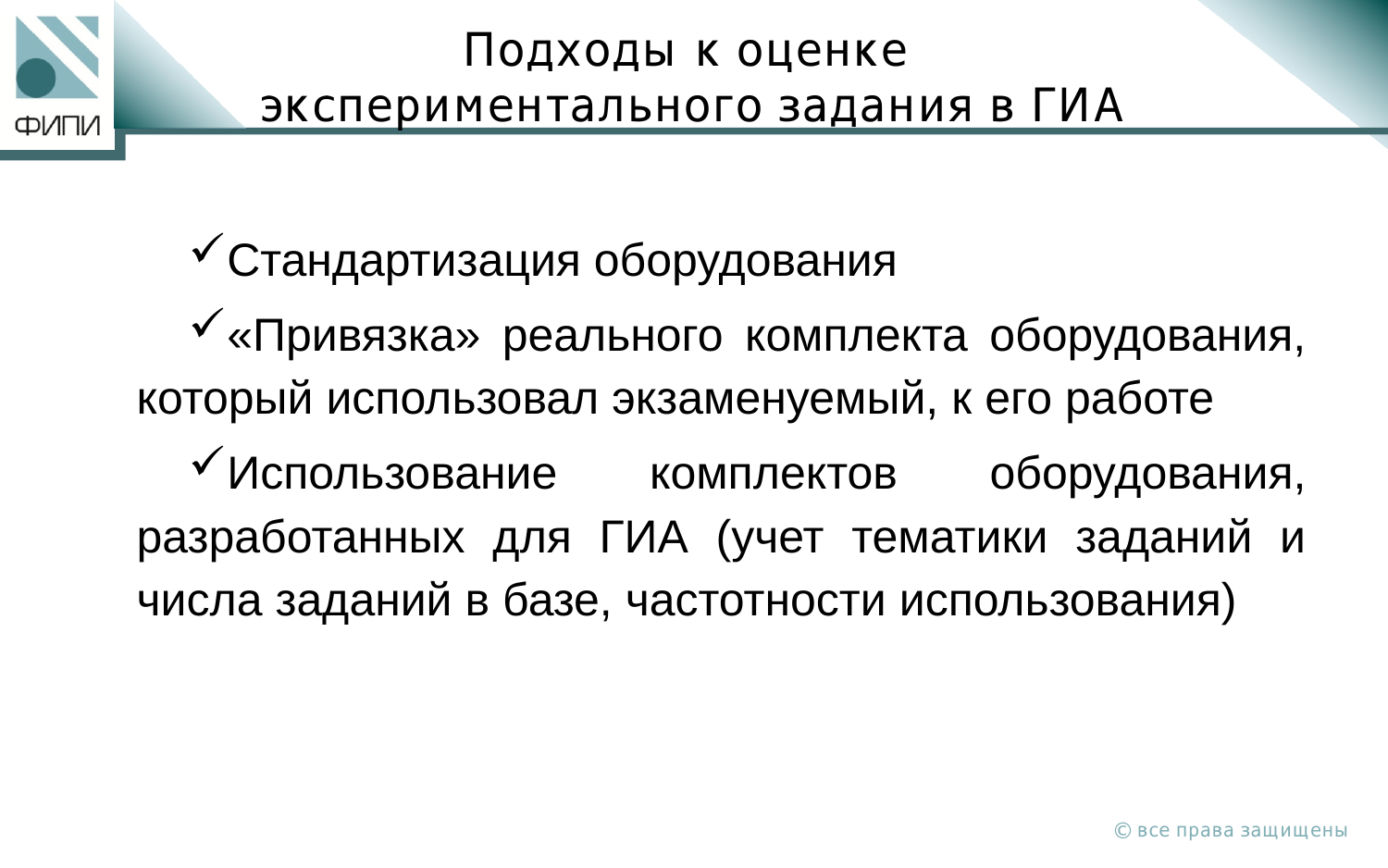

# Подходы к оценке экспериментального задания в ГИА
Стандартизация оборудования
«Привязка» реального комплекта оборудования, который использовал экзаменуемый, к его работе
Использование комплектов оборудования, разработанных для ГИА (учет тематики заданий и числа заданий в базе, частотности использования)